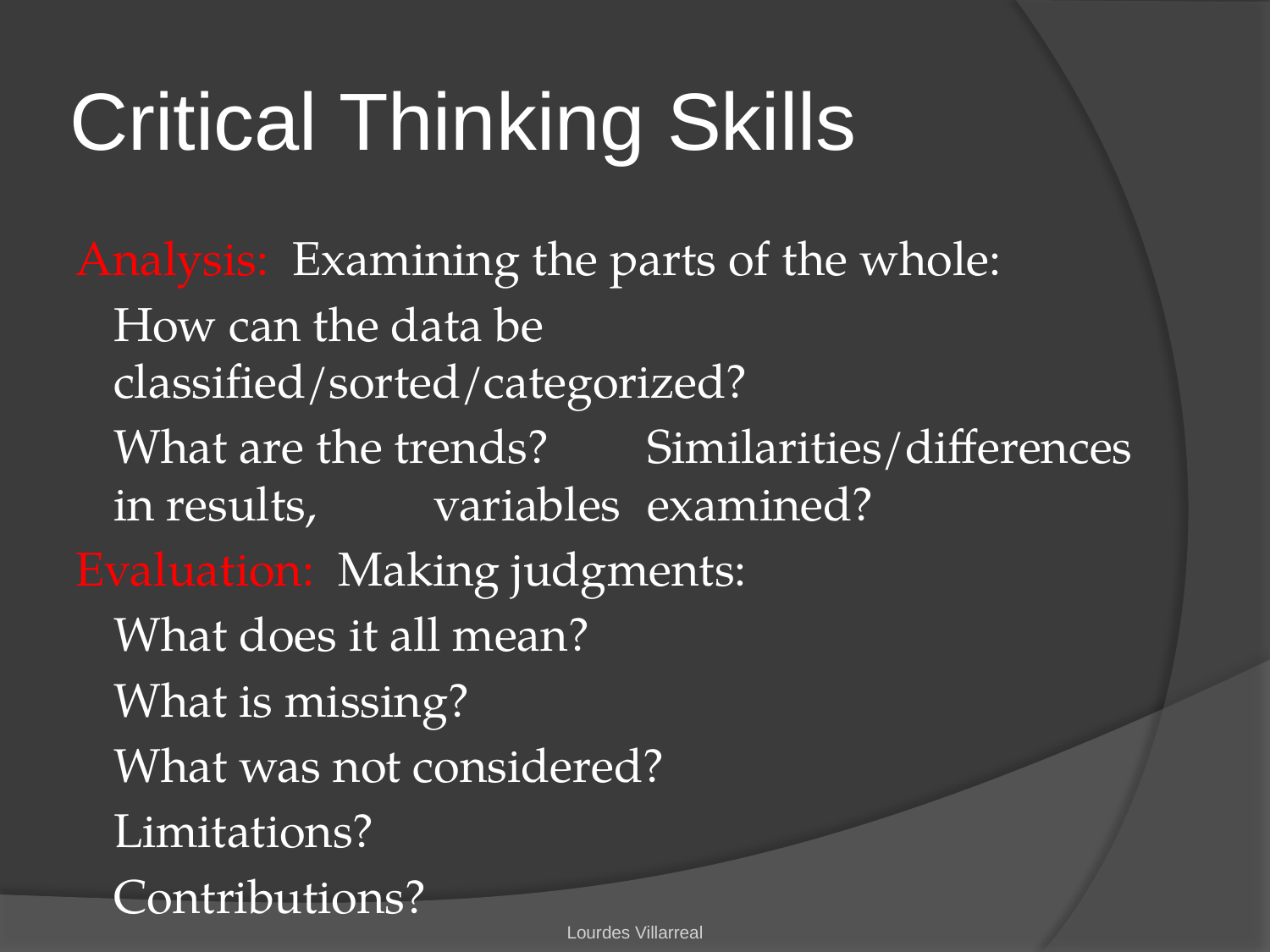

# Critical Thinking Skills
Analysis:  Examining the parts of the whole:
		How can the data be 				classified/sorted/categorized?
		What are the trends?  	Similarities/differences in results, 	variables 	examined?
Evaluation:  Making judgments:
				What does it all mean?
				What is missing?
				What was not considered?
				Limitations?
				Contributions?

Lourdes Villarreal